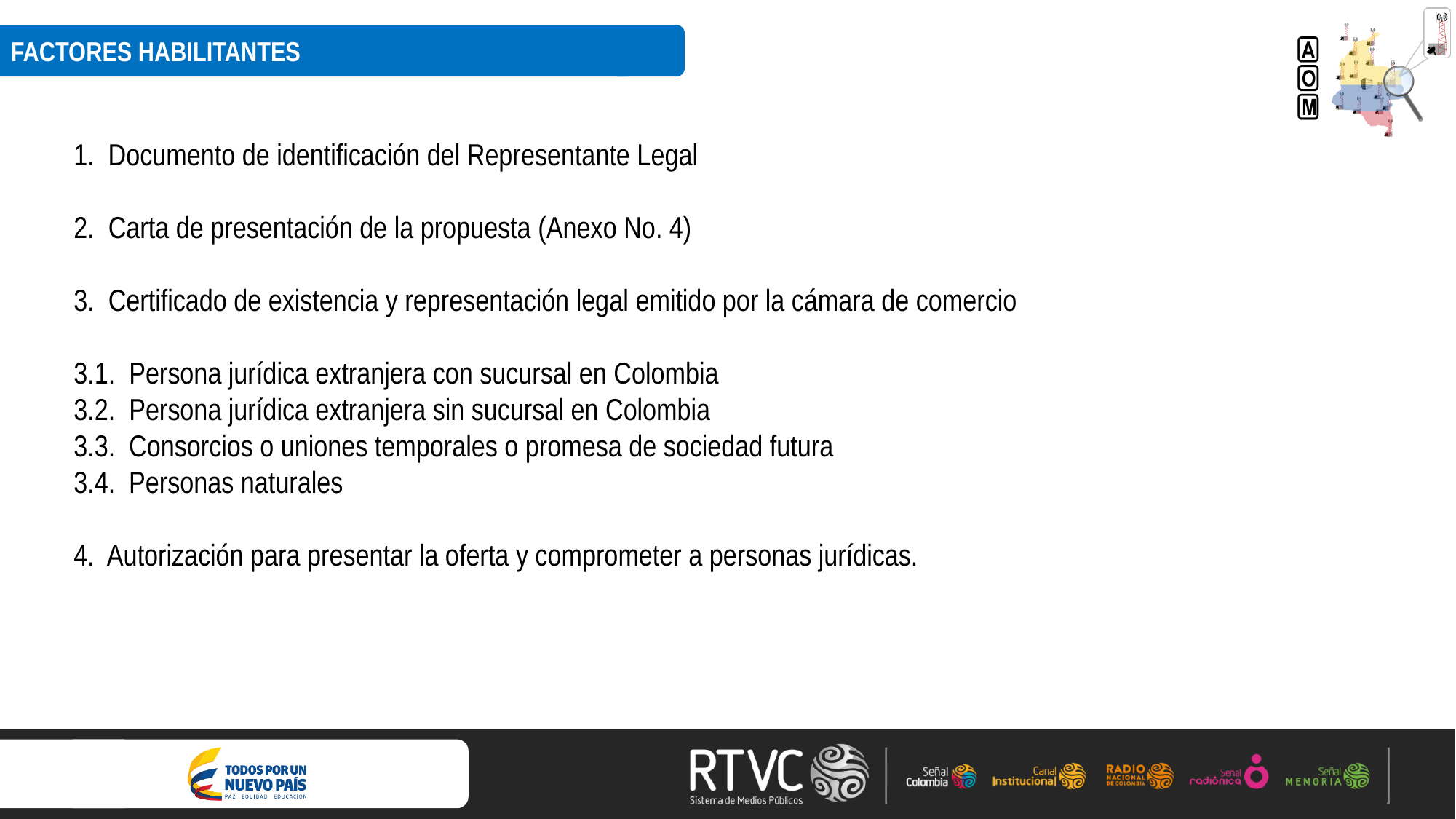

FACTORES HABILITANTES

1.  Documento de identificación del Representante Legal

2.  Carta de presentación de la propuesta (Anexo No. 4)

3.  Certificado de existencia y representación legal emitido por la cámara de comercio

3.1.  Persona jurídica extranjera con sucursal en Colombia
3.2.  Persona jurídica extranjera sin sucursal en Colombia
3.3.  Consorcios o uniones temporales o promesa de sociedad futura
3.4.  Personas naturales

4.  Autorización para presentar la oferta y comprometer a personas jurídicas.